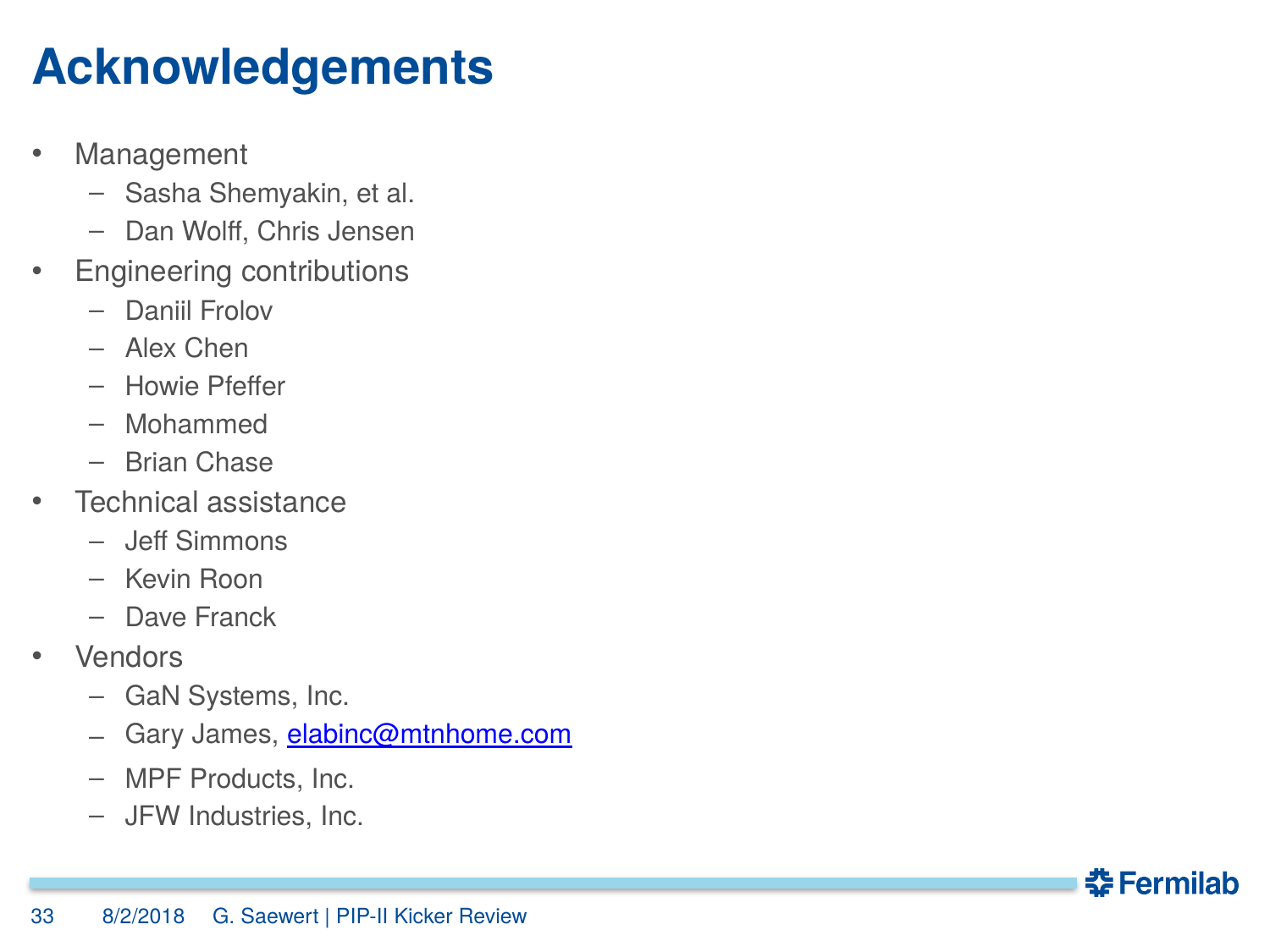

# Acknowledgements
Management
Sasha Shemyakin, et al.
Dan Wolff, Chris Jensen
Engineering contributions
Daniil Frolov
Alex Chen
Howie Pfeffer
Mohammed
Brian Chase
Technical assistance
Jeff Simmons
Kevin Roon
Dave Franck
Vendors
GaN Systems, Inc.
Gary James, elabinc@mtnhome.com
MPF Products, Inc.
JFW Industries, Inc.

33
8/2/2018
G. Saewert | PIP-II Kicker Review